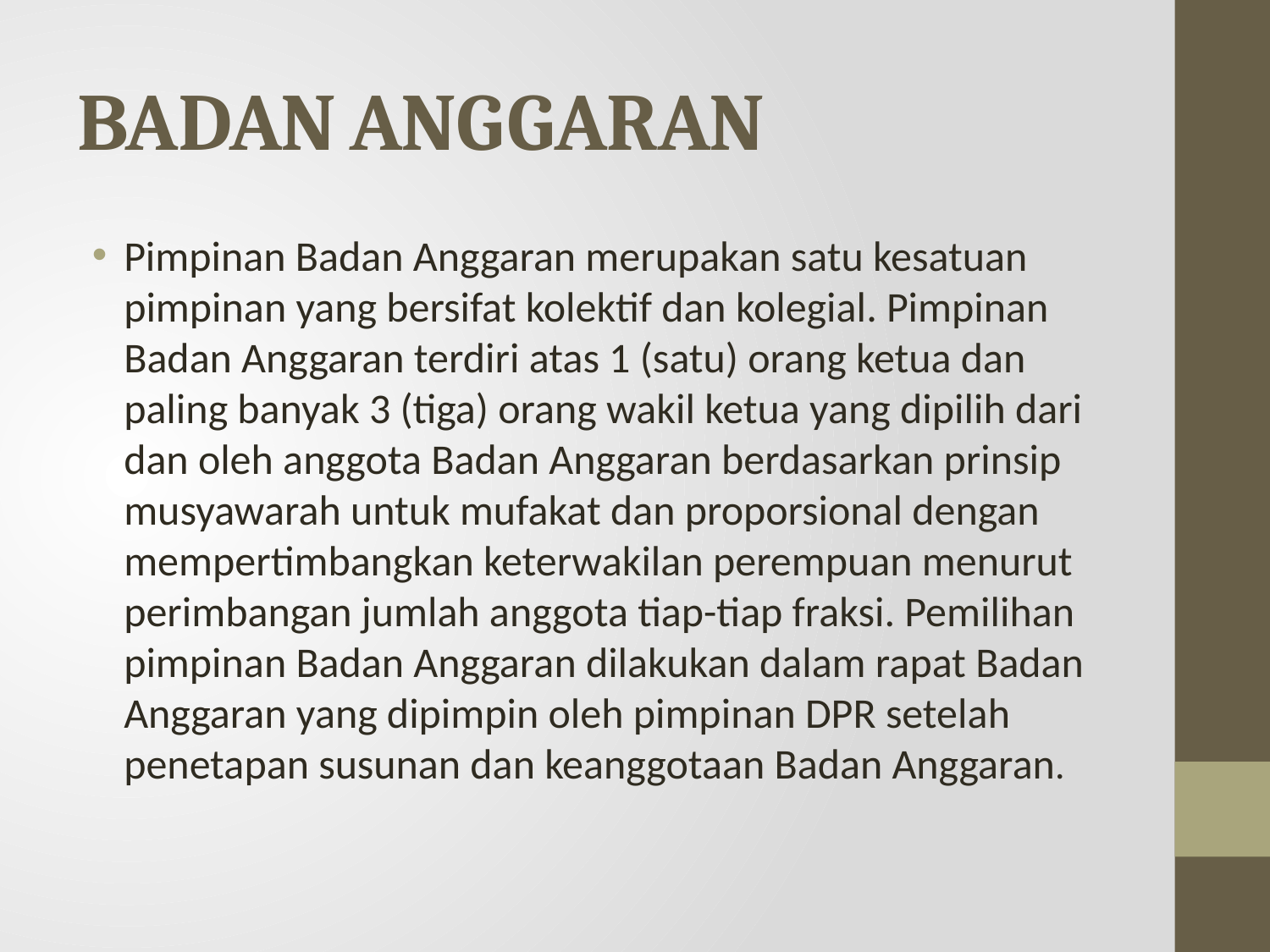

# BADAN ANGGARAN
Pimpinan Badan Anggaran merupakan satu kesatuan pimpinan yang bersifat kolektif dan kolegial. Pimpinan Badan Anggaran terdiri atas 1 (satu) orang ketua dan paling banyak 3 (tiga) orang wakil ketua yang dipilih dari dan oleh anggota Badan Anggaran berdasarkan prinsip musyawarah untuk mufakat dan proporsional dengan mempertimbangkan keterwakilan perempuan menurut perimbangan jumlah anggota tiap-tiap fraksi. Pemilihan pimpinan Badan Anggaran dilakukan dalam rapat Badan Anggaran yang dipimpin oleh pimpinan DPR setelah penetapan susunan dan keanggotaan Badan Anggaran.